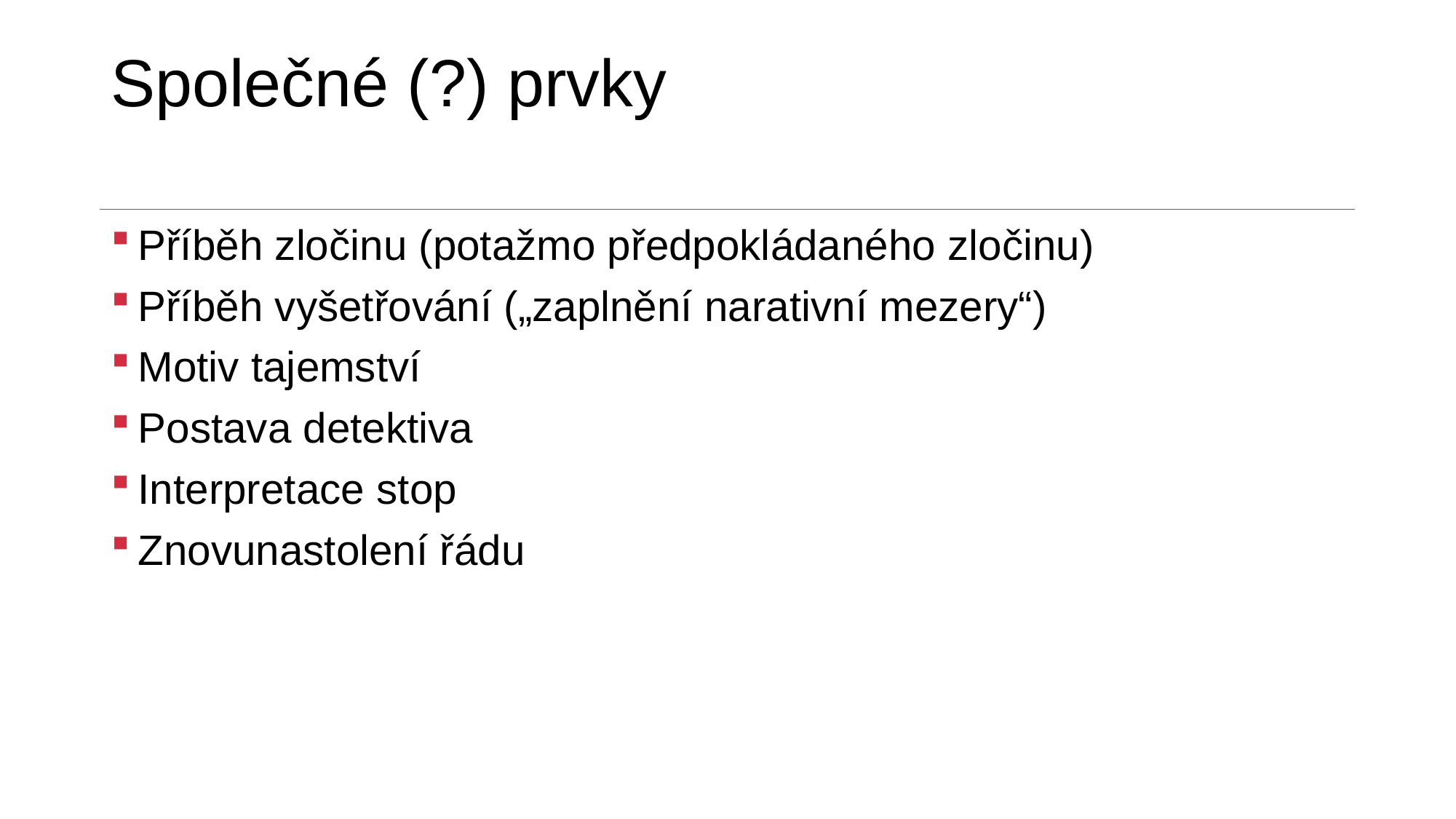

# Společné (?) prvky
Příběh zločinu (potažmo předpokládaného zločinu)
Příběh vyšetřování („zaplnění narativní mezery“)
Motiv tajemství
Postava detektiva
Interpretace stop
Znovunastolení řádu